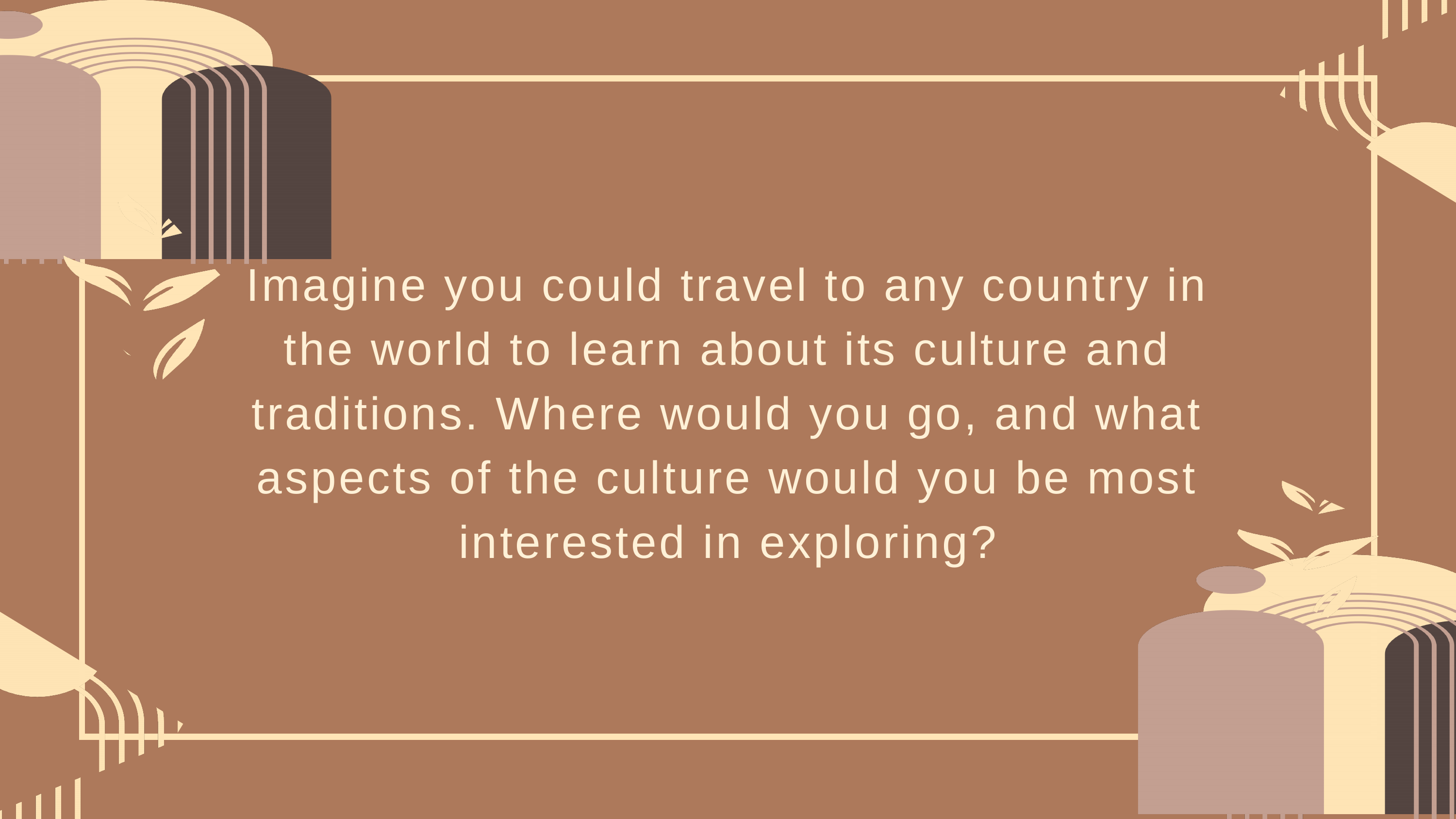

Imagine you could travel to any country in the world to learn about its culture and traditions. Where would you go, and what aspects of the culture would you be most interested in exploring?